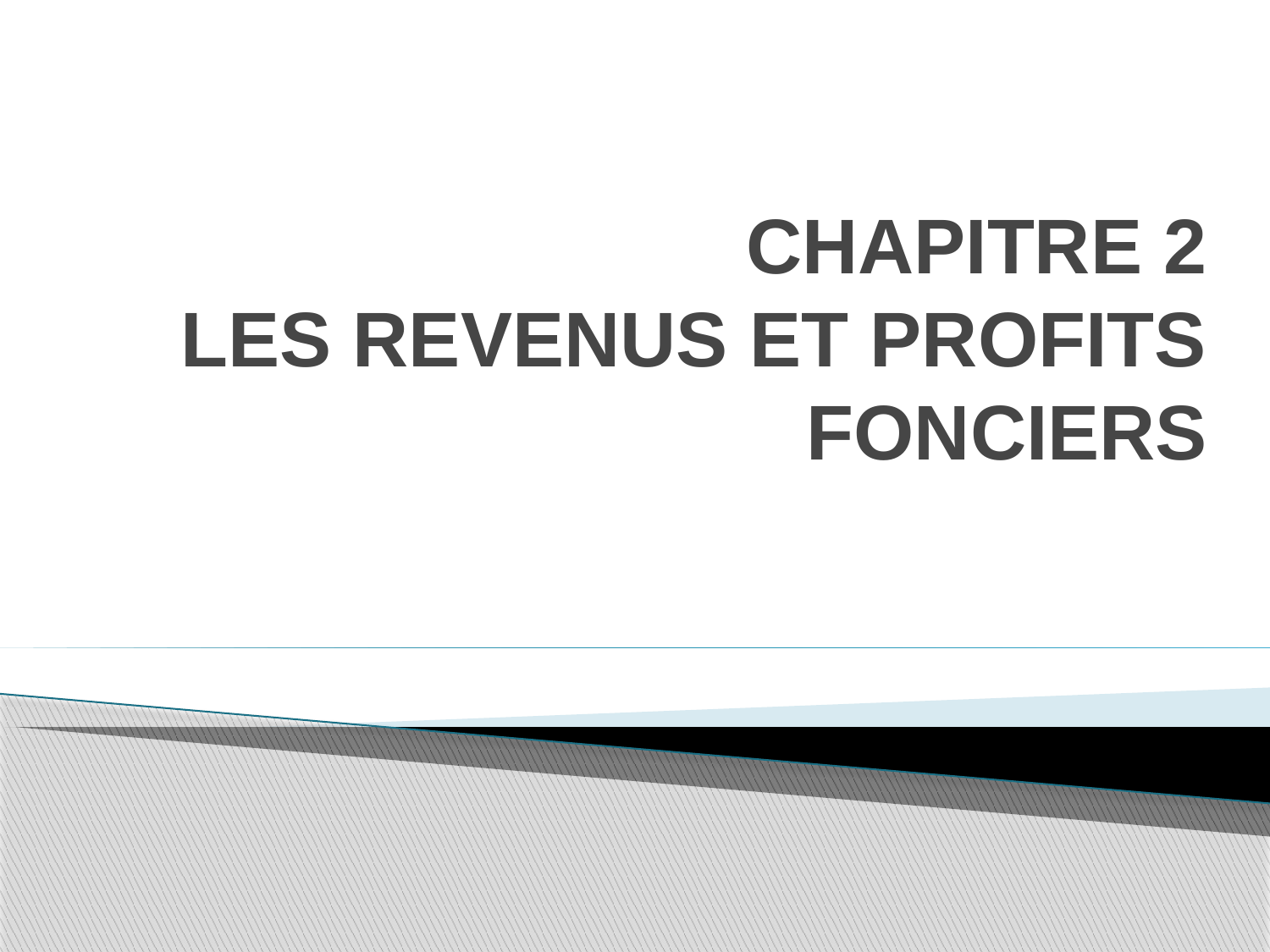

# Chapitre 2 Les revenus et profits fonciers